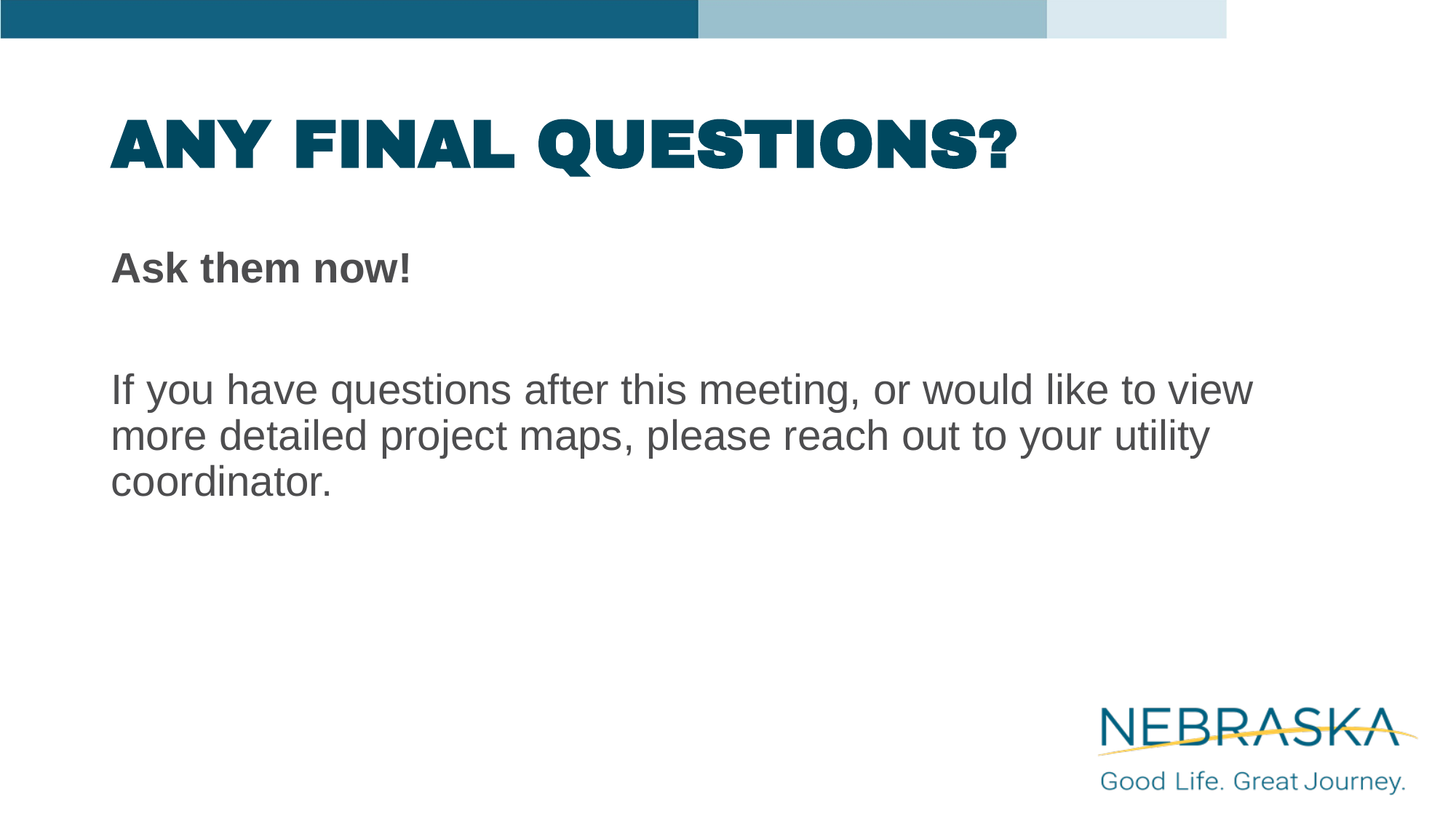

# Any final Questions?
Ask them now!

If you have questions after this meeting, or would like to view more detailed project maps, please reach out to your utility coordinator.